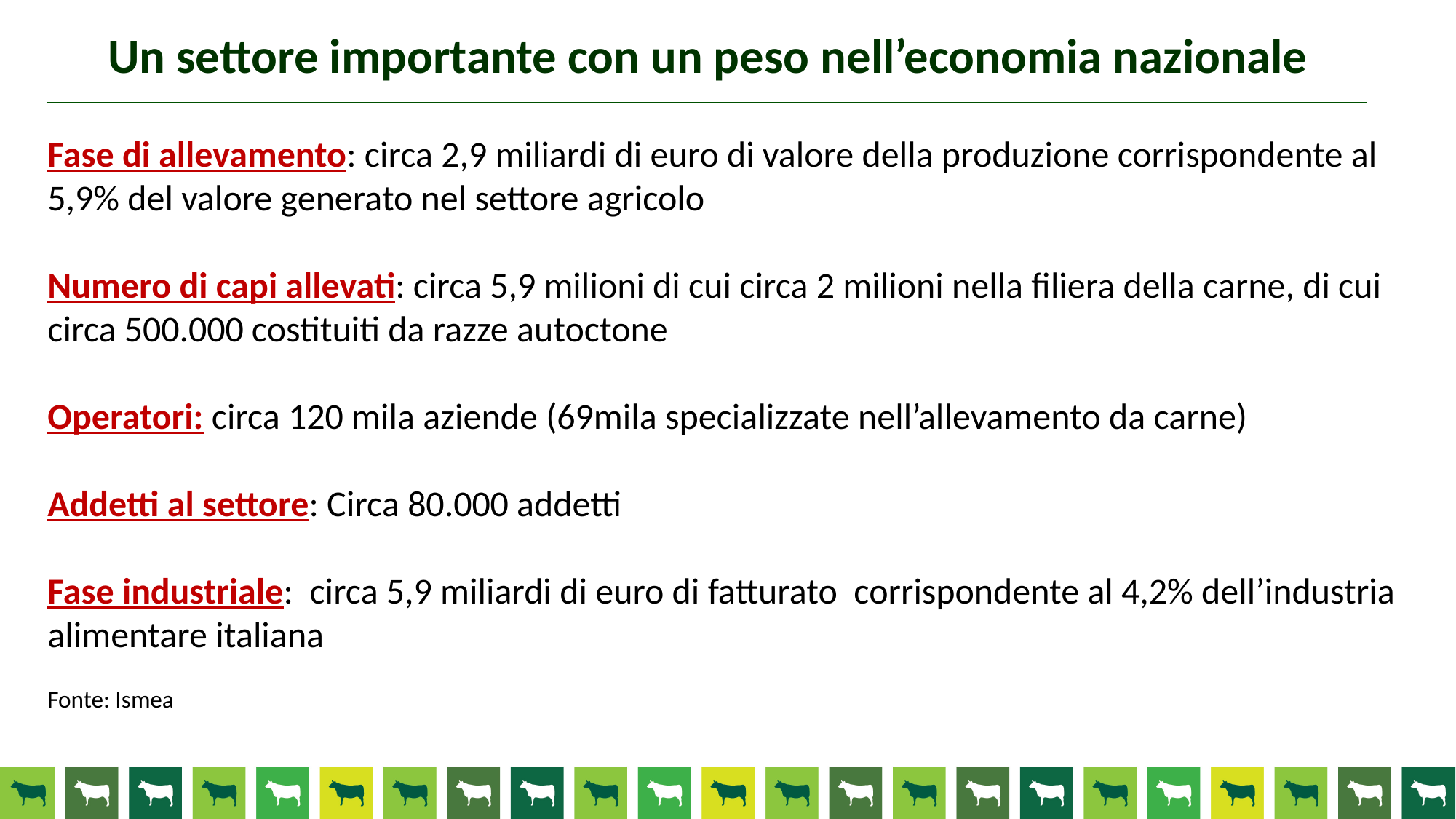

Un settore importante con un peso nell’economia nazionale
Fase di allevamento: circa 2,9 miliardi di euro di valore della produzione corrispondente al 5,9% del valore generato nel settore agricolo

Numero di capi allevati: circa 5,9 milioni di cui circa 2 milioni nella filiera della carne, di cui circa 500.000 costituiti da razze autoctone

Operatori: circa 120 mila aziende (69mila specializzate nell’allevamento da carne)

Addetti al settore: Circa 80.000 addetti

Fase industriale:  circa 5,9 miliardi di euro di fatturato  corrispondente al 4,2% dell’industria alimentare italiana

Fonte: Ismea